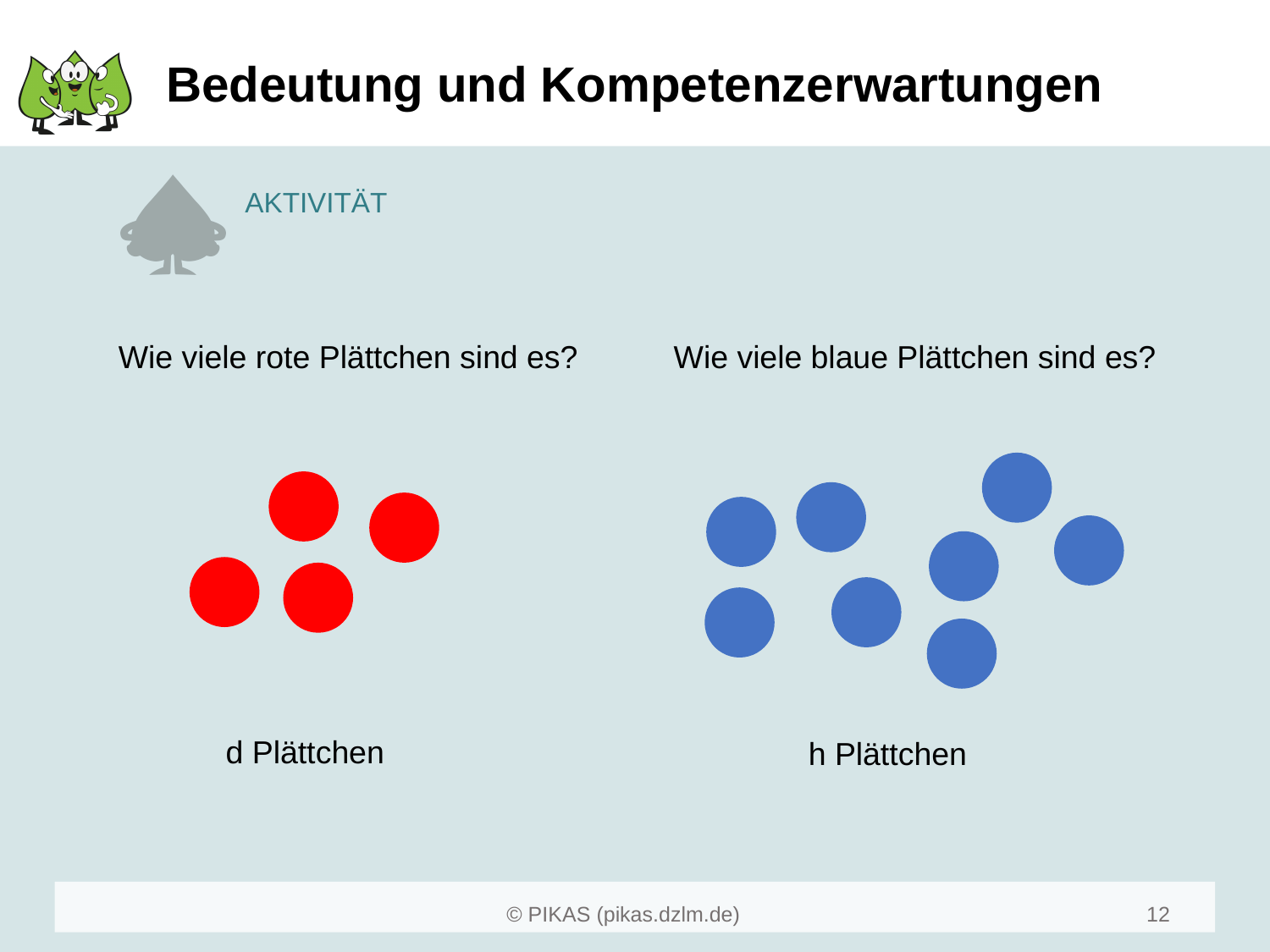

# Bedeutung und Kompetenzerwartungen
Wie viele rote Plättchen sind es?
Wie viele blaue Plättchen sind es?

d Plättchen
h Plättchen

12